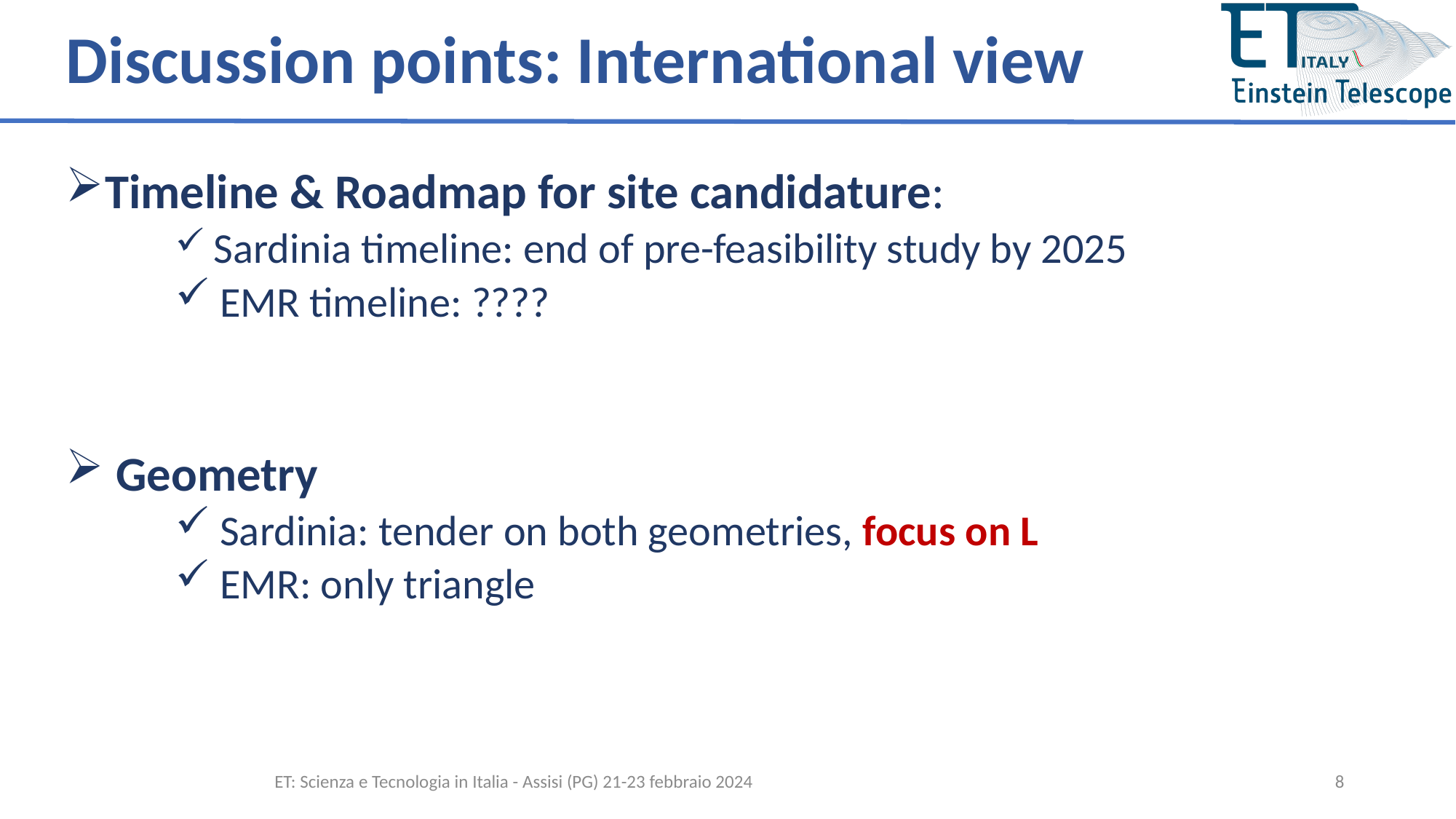

# Discussion points: International view
Timeline & Roadmap for site candidature:
 Sardinia timeline: end of pre-feasibility study by 2025
 EMR timeline: ????

 Geometry
 Sardinia: tender on both geometries, focus on L
 EMR: only triangle
ET: Scienza e Tecnologia in Italia - Assisi (PG) 21-23 febbraio 2024
8